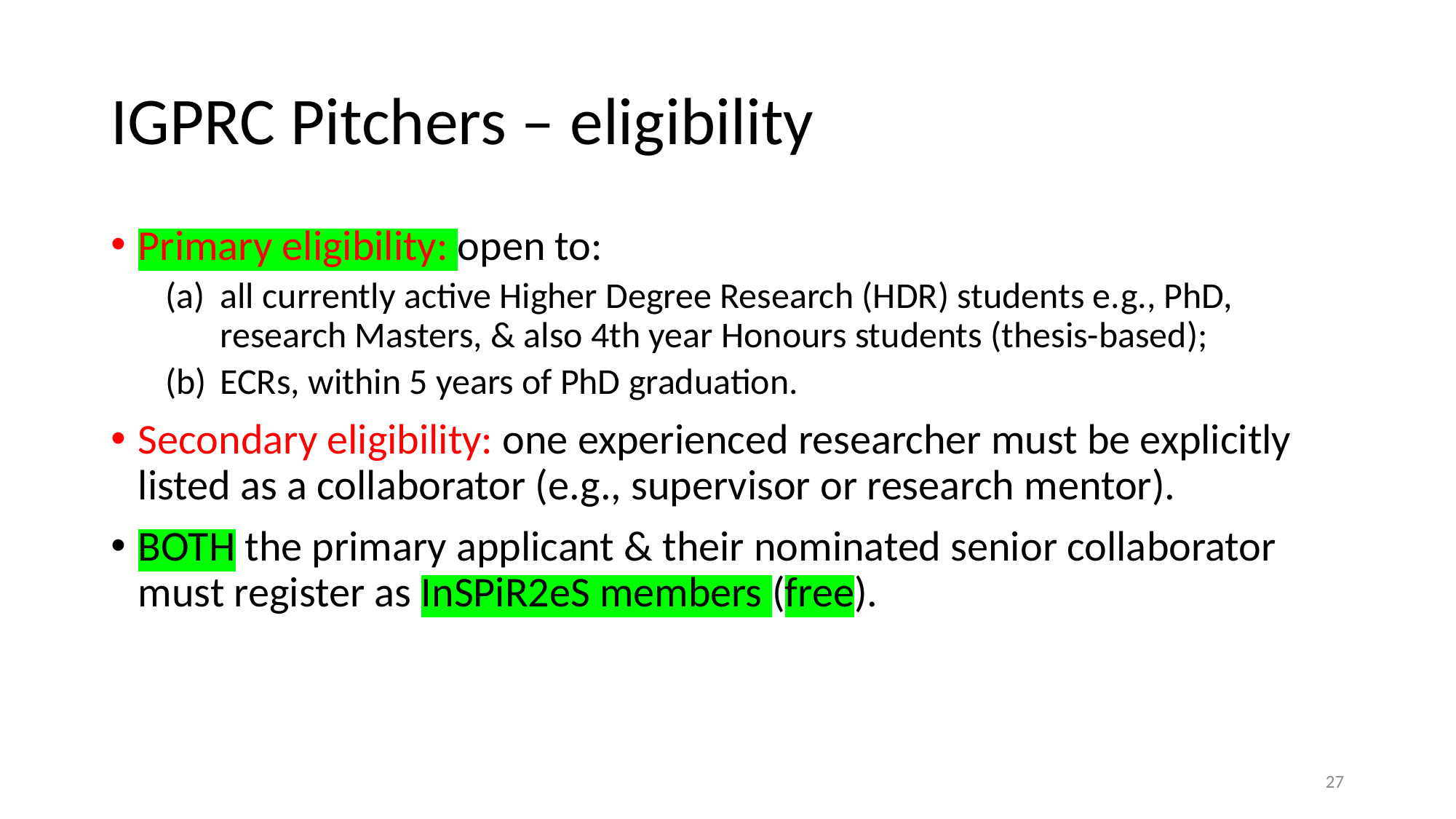

# IGPRC Pitchers – eligibility
Primary eligibility: open to:
all currently active Higher Degree Research (HDR) students e.g., PhD, research Masters, & also 4th year Honours students (thesis-based);
ECRs, within 5 years of PhD graduation.
Secondary eligibility: one experienced researcher must be explicitly listed as a collaborator (e.g., supervisor or research mentor).
BOTH the primary applicant & their nominated senior collaborator must register as InSPiR2eS members (free).

27